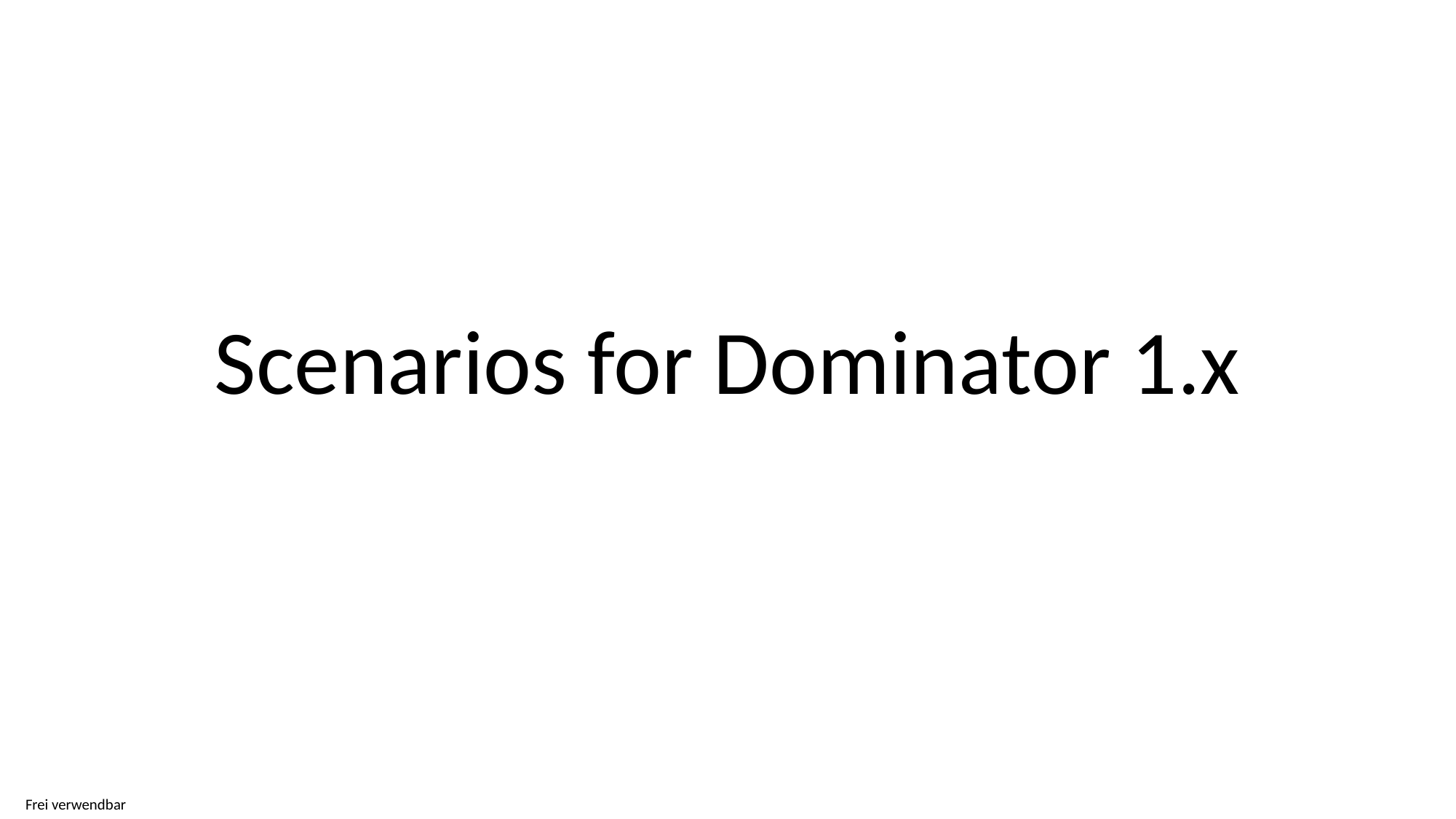

# Scenarios for Dominator 1.x

Frei verwendbar